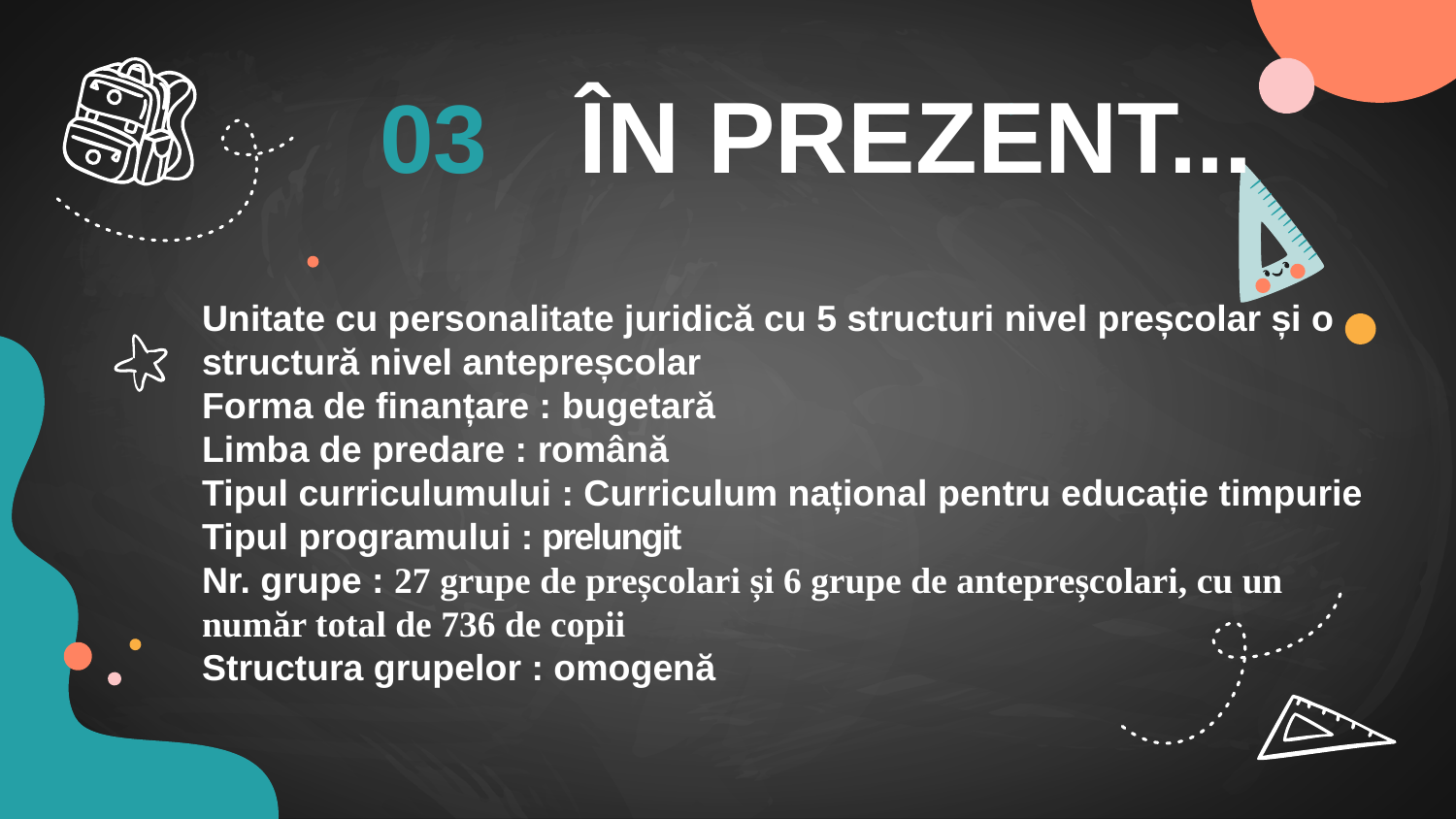

03   ÎN PREZENT...

Unitate cu personalitate juridică cu 5 structuri nivel preșcolar și o structură nivel antepreșcolar
Forma de finanțare : bugetară
Limba de predare : română
Tipul curriculumului : Curriculum național pentru educație timpurie
Tipul programului : prelungit
Nr. grupe : 27 grupe de preșcolari și 6 grupe de antepreșcolari, cu un număr total de 736 de copii
Structura grupelor : omogenă